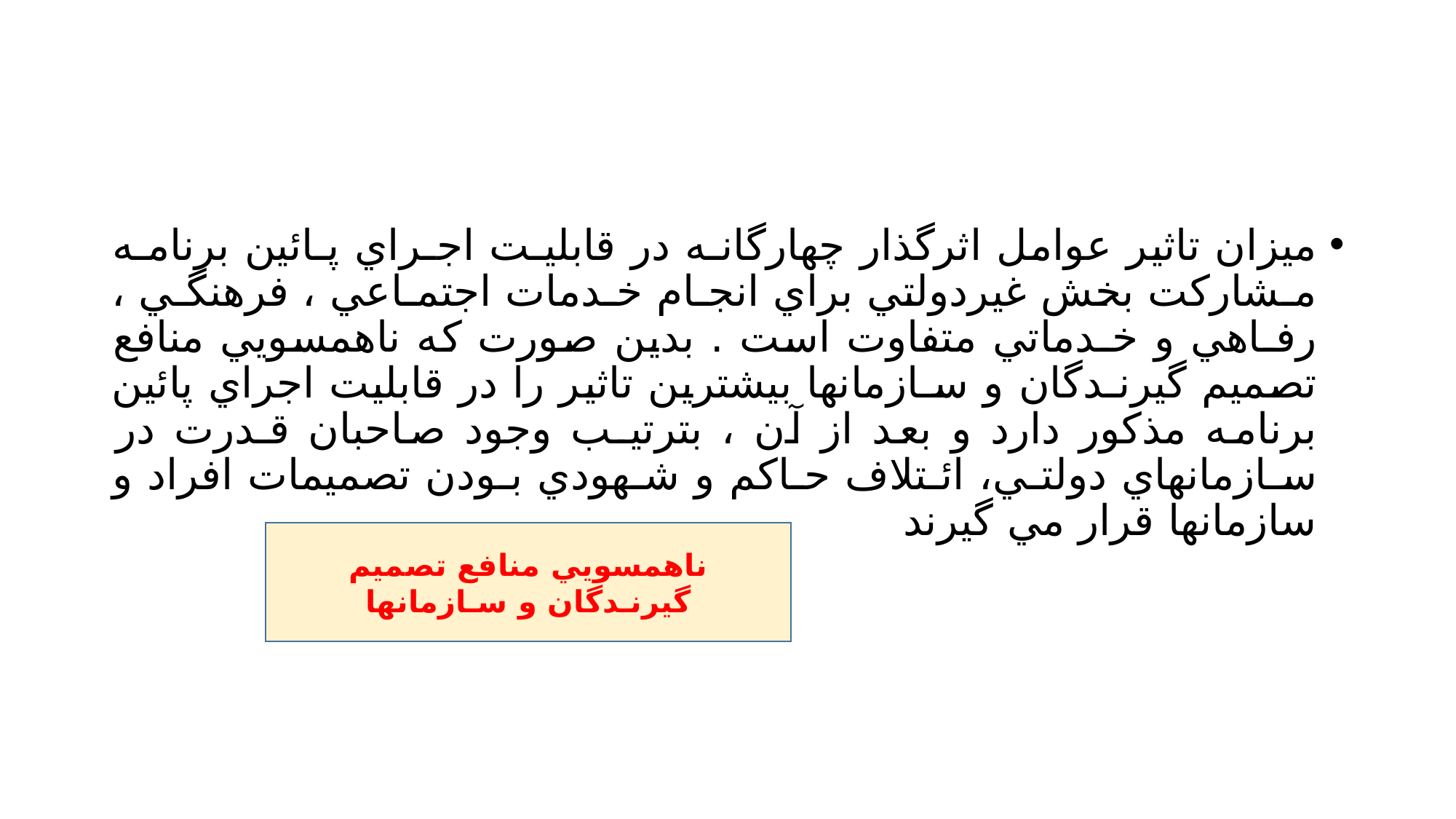

#
ميزان تاثير عوامل اثرگذار چهارگانـه در قابليـت اجـراي پـائين برنامـه مـشاركت بخش غيردولتي براي انجـام خـدمات اجتمـاعي ، فرهنگـي ، رفـاهي و خـدماتي متفاوت است . بدين صورت كه ناهمسويي منافع تصميم گيرنـدگان و سـازمانها بيشترين تاثير را در قابليت اجراي پائين برنامه مذكور دارد و بعد از آن ، بترتيـب وجود صاحبان قـدرت در سـازمانهاي دولتـي، ائـتلاف حـاكم و شـهودي بـودن تصميمات افراد و سازمانها قرار مي گيرند

ناهمسويي منافع تصميم گيرنـدگان و سـازمانها